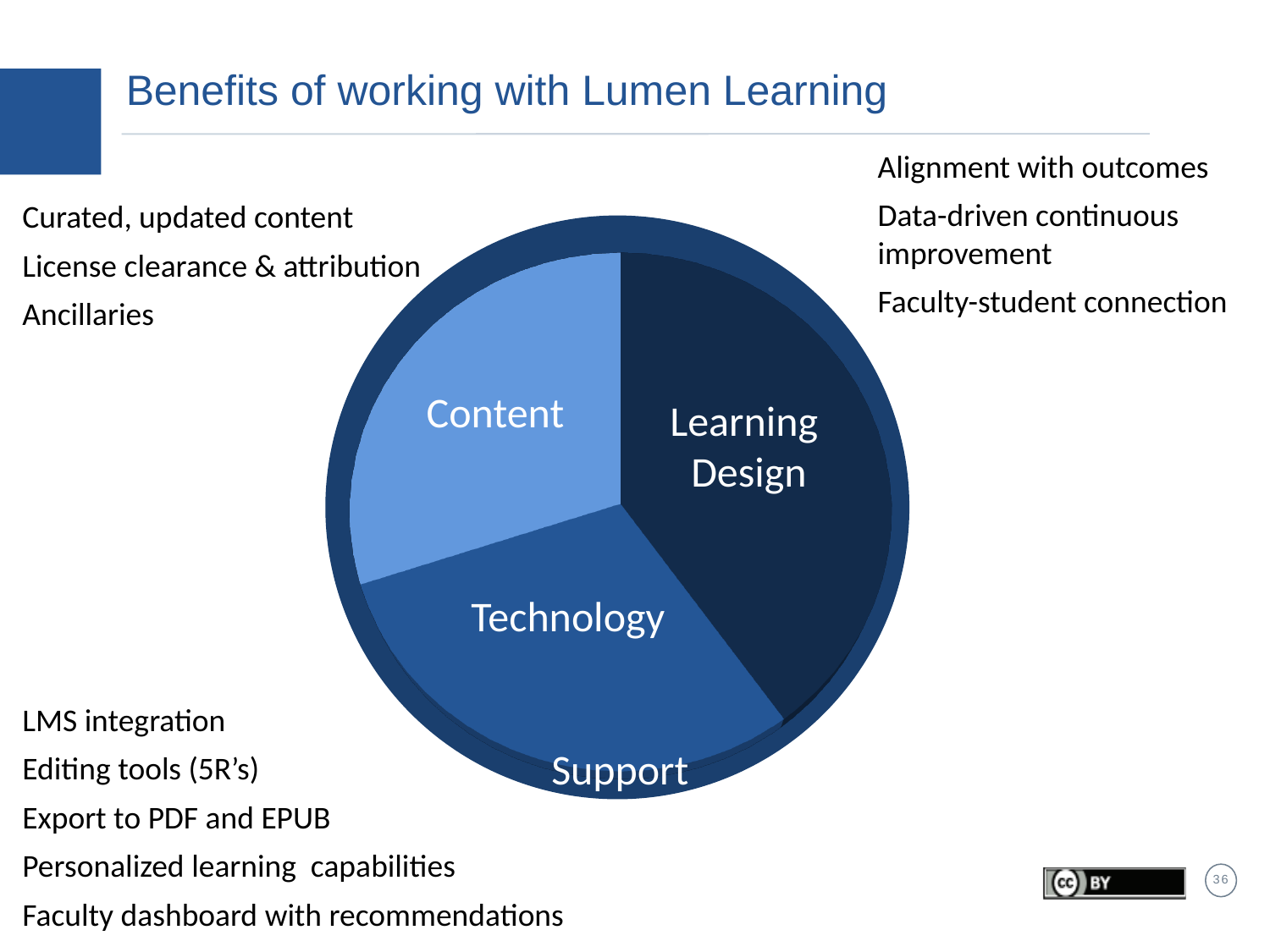

# Benefits of working with Lumen Learning
Alignment with outcomes
Data-driven continuous improvement
Faculty-student connection
Curated, updated content
License clearance & attribution
Ancillaries

[unsupported chart]

Content
Learning
Design
Technology
LMS integration
Editing tools (5R’s)
Export to PDF and EPUB
Personalized learning  capabilities
Faculty dashboard with recommendations
Support